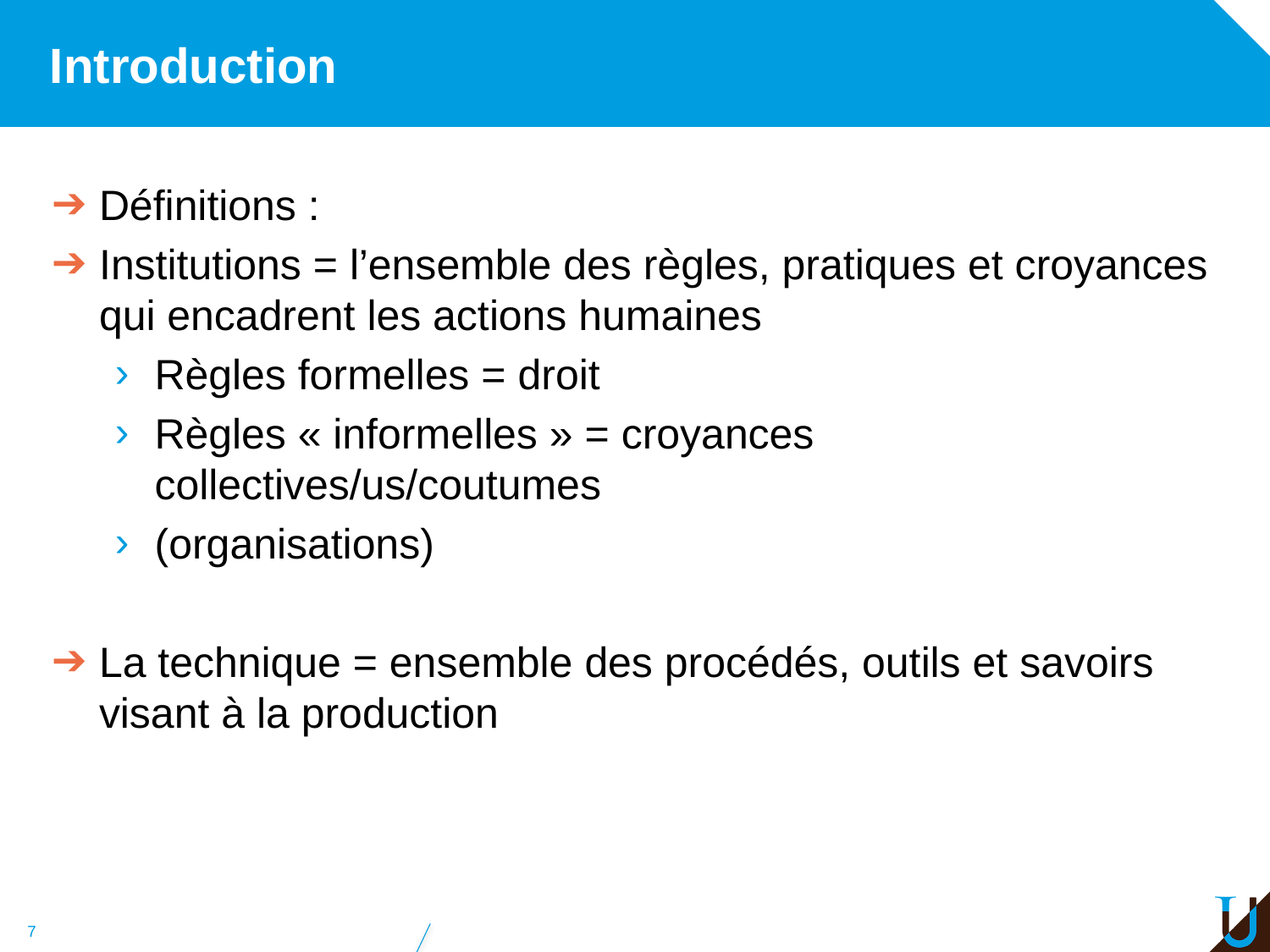

# Introduction
Définitions :
Institutions = l’ensemble des règles, pratiques et croyances qui encadrent les actions humaines
Règles formelles = droit
Règles « informelles » = croyances collectives/us/coutumes
(organisations)

La technique = ensemble des procédés, outils et savoirs visant à la production
7